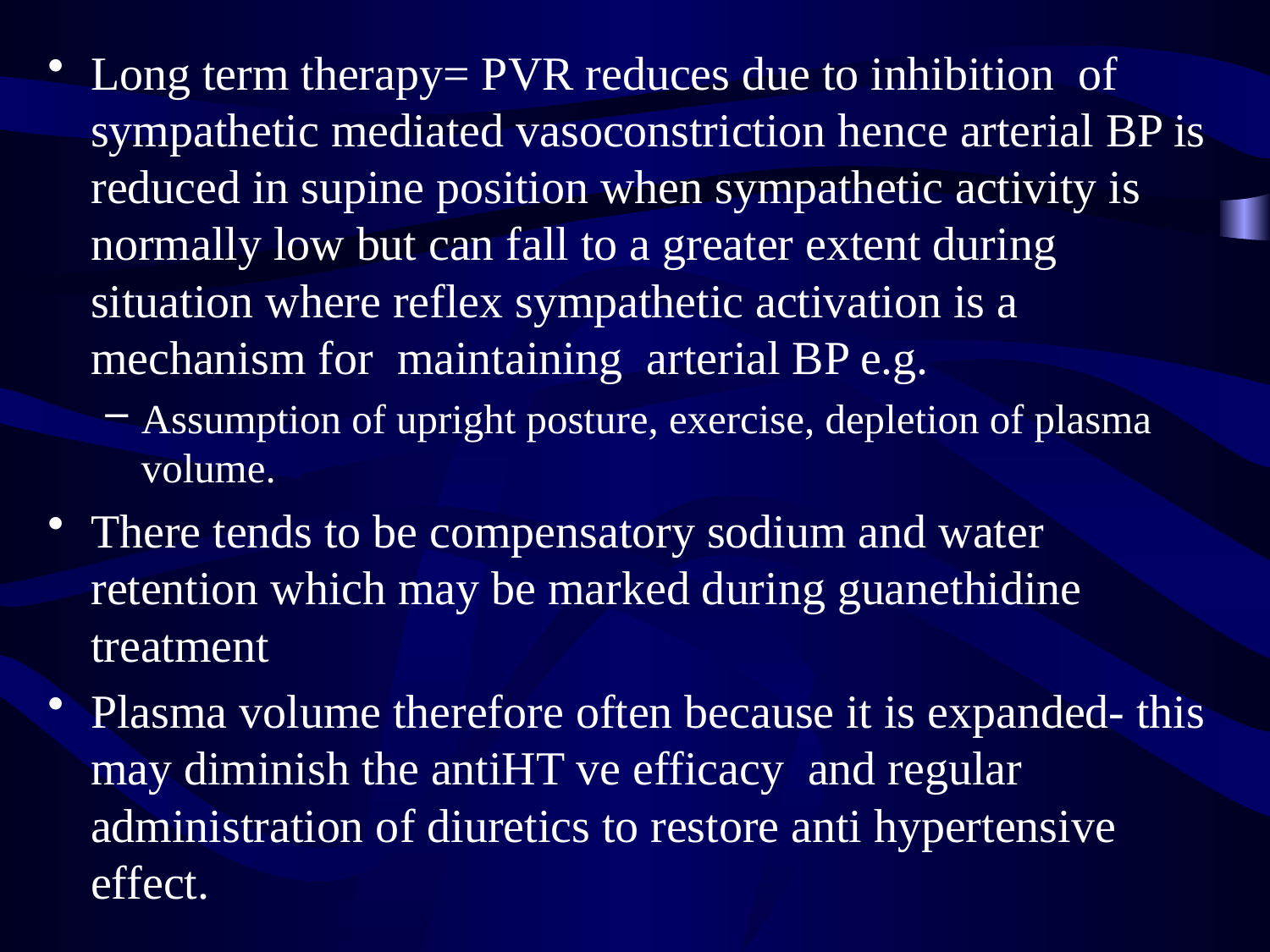

Long term therapy= PVR reduces due to inhibition  of sympathetic mediated vasoconstriction hence arterial BP is reduced in supine position when sympathetic activity is normally low but can fall to a greater extent during situation where reflex sympathetic activation is a mechanism for  maintaining  arterial BP e.g.
Assumption of upright posture, exercise, depletion of plasma volume.
There tends to be compensatory sodium and water retention which may be marked during guanethidine treatment
Plasma volume therefore often because it is expanded- this may diminish the antiHT ve efficacy  and regular administration of diuretics to restore anti hypertensive effect.